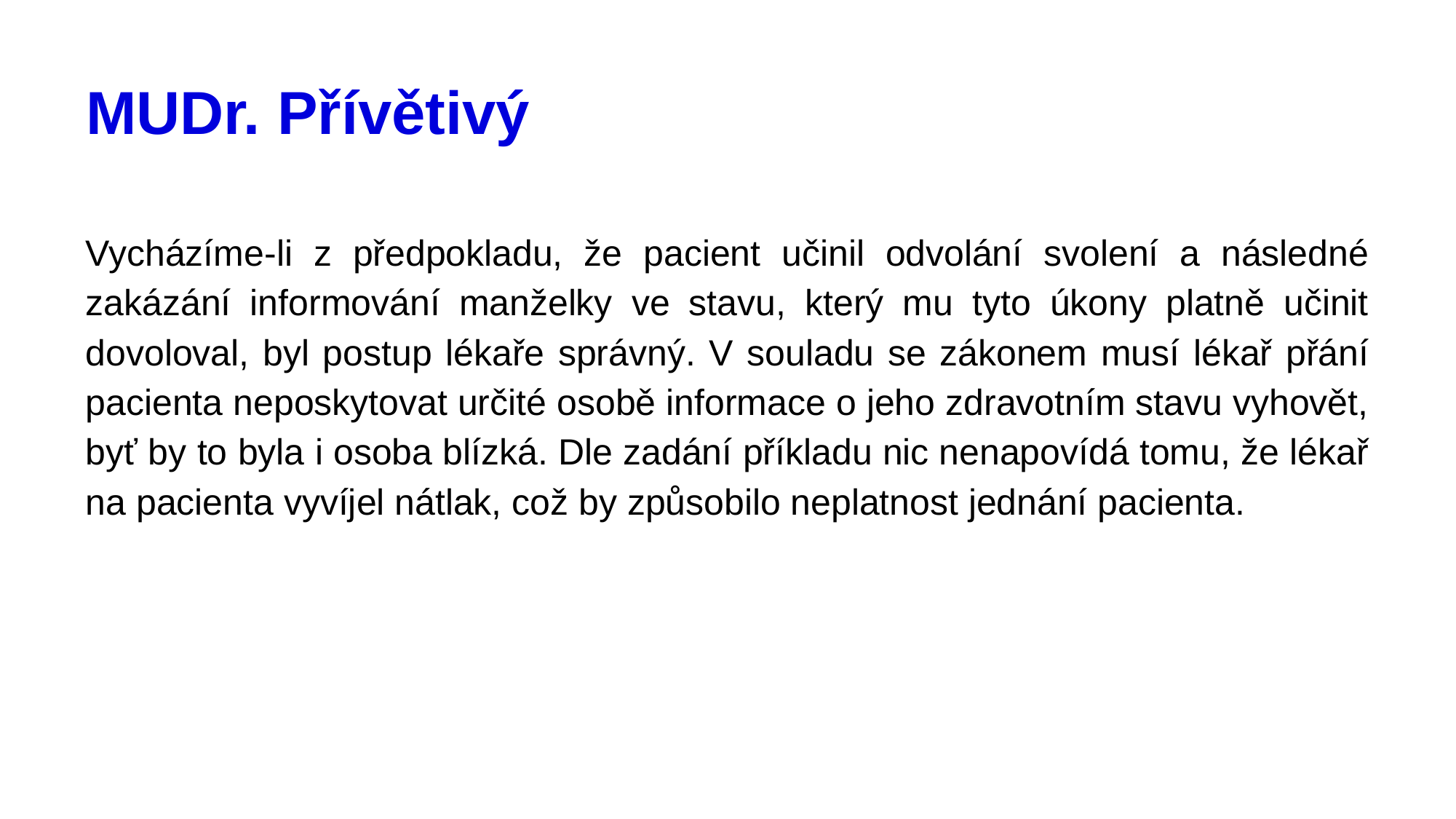

# MUDr. Přívětivý
Vycházíme-li z předpokladu, že pacient učinil odvolání svolení a následné zakázání informování manželky ve stavu, který mu tyto úkony platně učinit dovoloval, byl postup lékaře správný. V souladu se zákonem musí lékař přání pacienta neposkytovat určité osobě informace o jeho zdravotním stavu vyhovět, byť by to byla i osoba blízká. Dle zadání příkladu nic nenapovídá tomu, že lékař na pacienta vyvíjel nátlak, což by způsobilo neplatnost jednání pacienta.